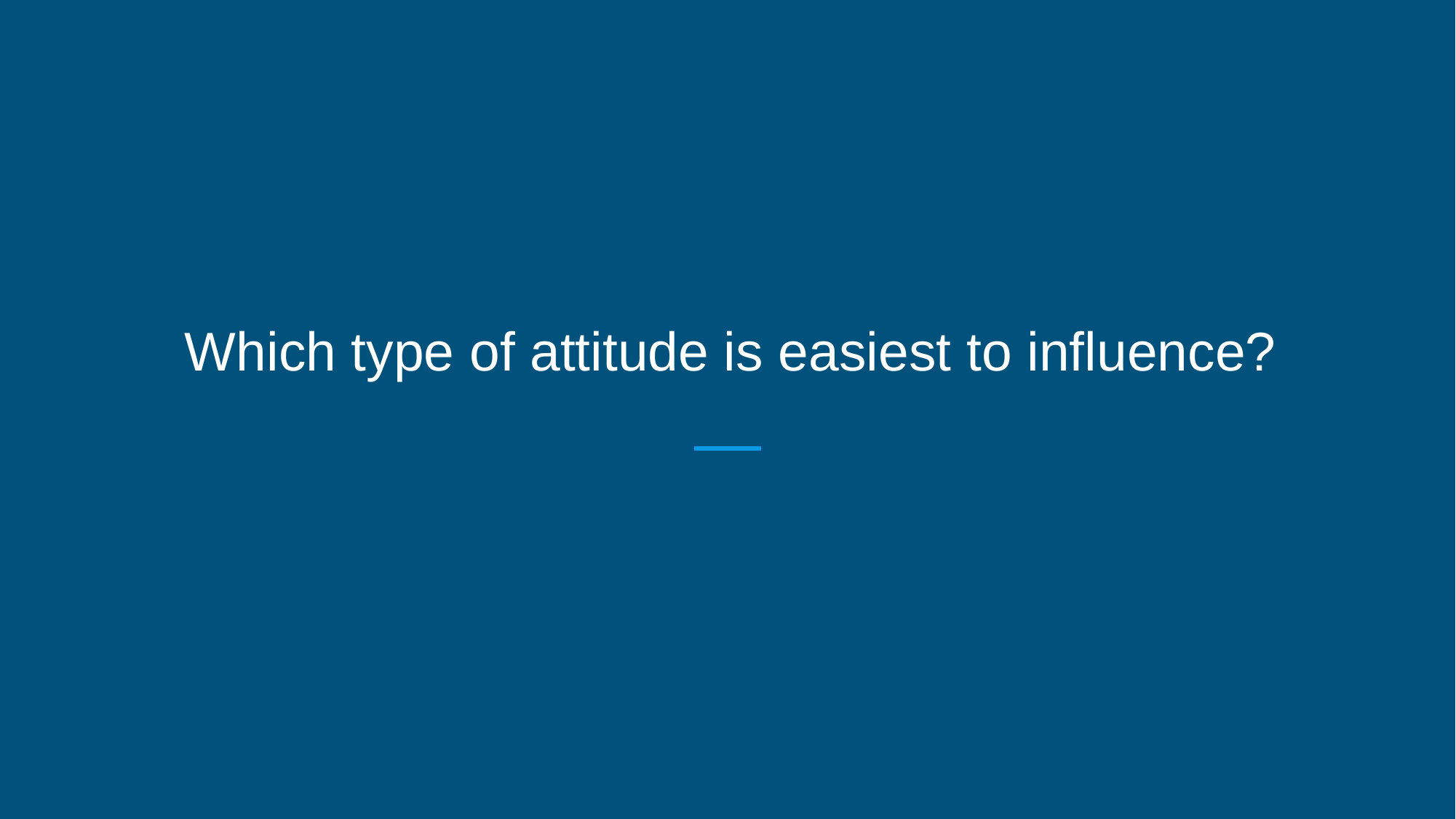

# Which type of attitude is easiest to influence?